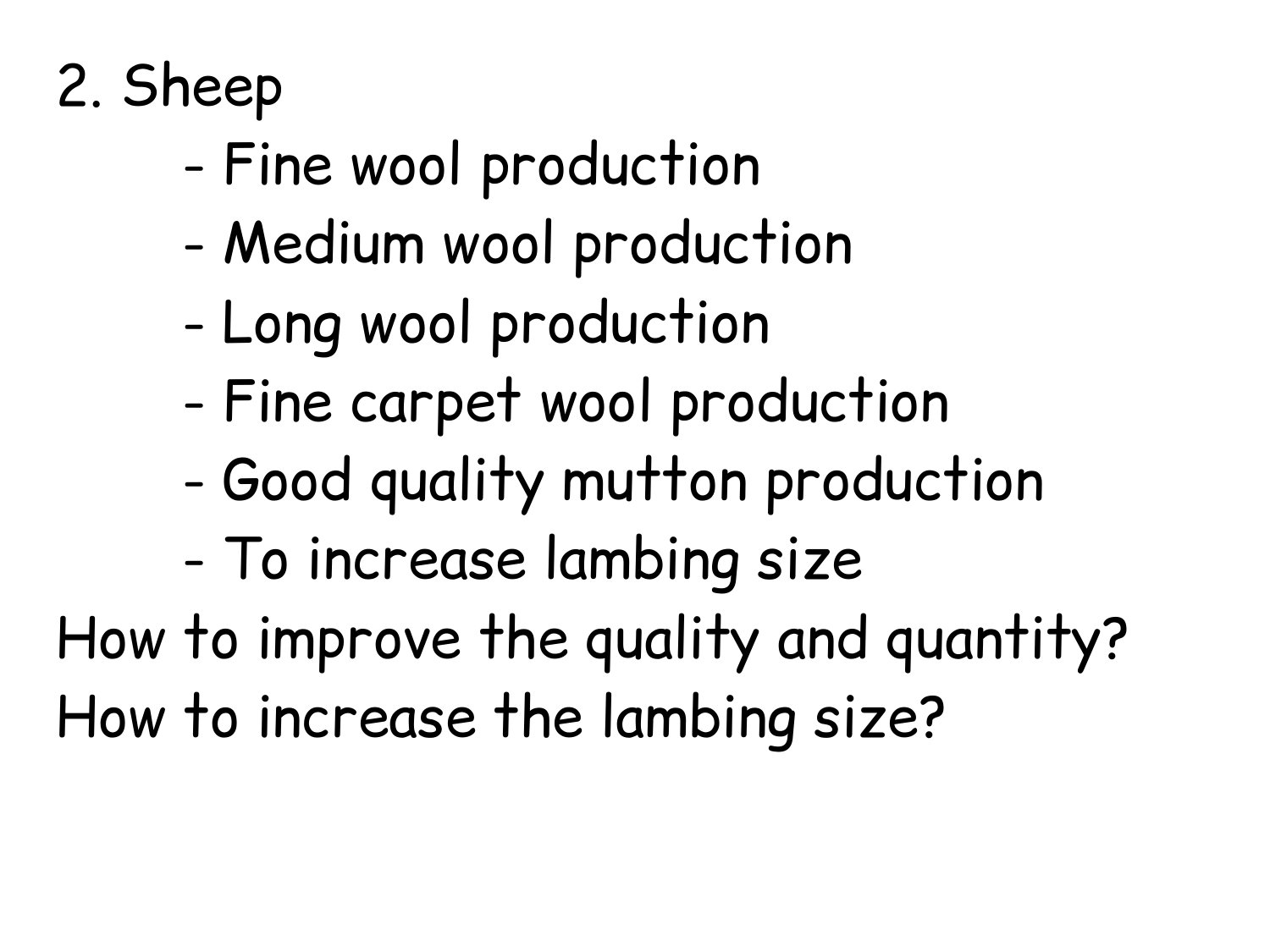

2. Sheep
	- Fine wool production
	- Medium wool production
	- Long wool production
	- Fine carpet wool production
	- Good quality mutton production
	- To increase lambing size
How to improve the quality and quantity?
How to increase the lambing size?